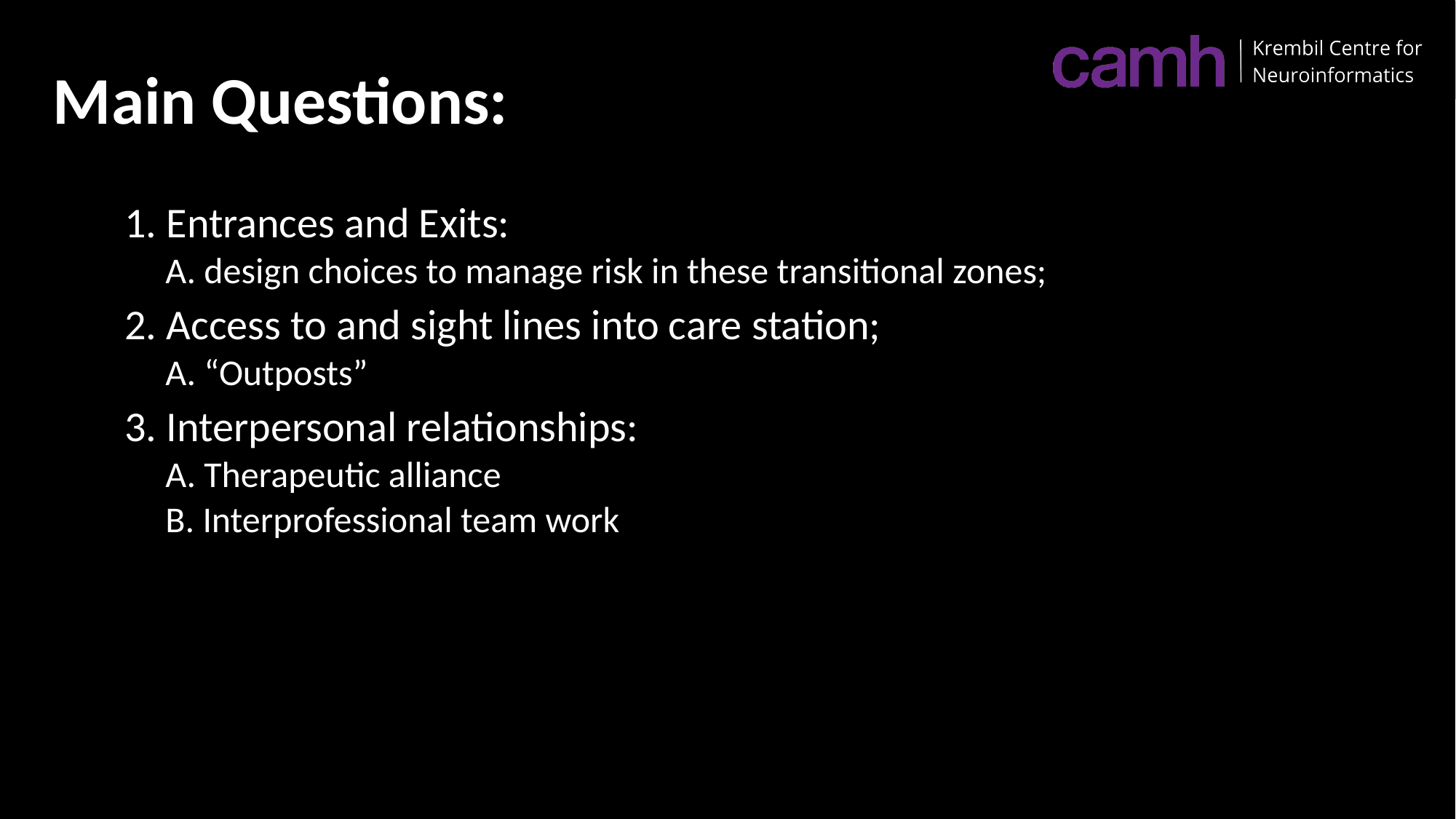

# Main Questions:
1. Entrances and Exits:
A. design choices to manage risk in these transitional zones;
2. Access to and sight lines into care station;
A. “Outposts”
3. Interpersonal relationships:
A. Therapeutic alliance
B. Interprofessional team work